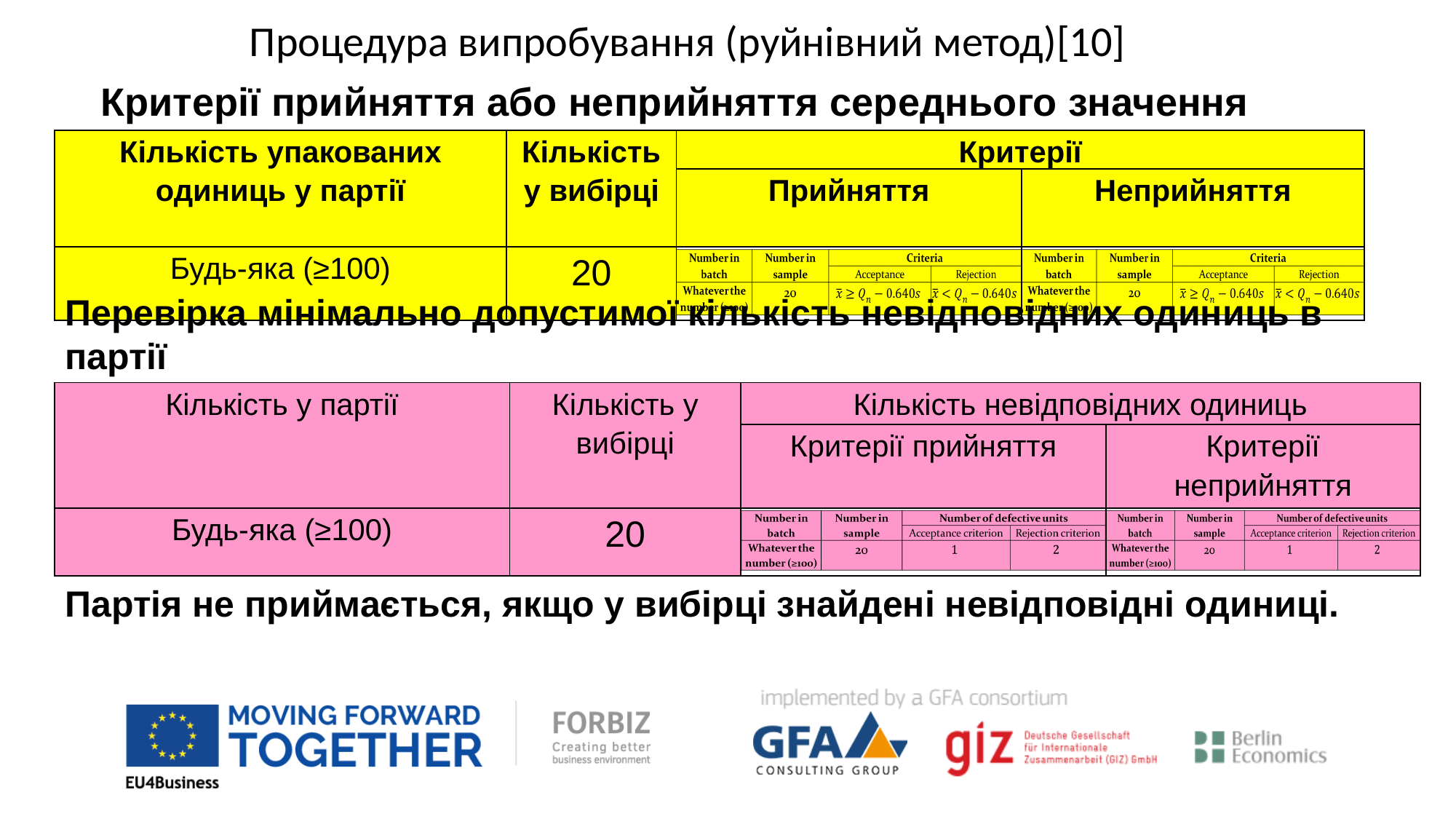

Процедура випробування (руйнівний метод)[10]
Критерії прийняття або неприйняття середнього значення
| Кількість упакованих одиниць у партії | Кількість у вибірці | Критерії |  |
| --- | --- | --- | --- |
|  |  | Прийняття | Неприйняття |
| Будь-яка (≥100) | 20 |  |  |
Перевірка мінімально допустимої кількість невідповідних одиниць в партії
| Кількість у партії | Кількість у вибірці | Кількість невідповідних одиниць |  |
| --- | --- | --- | --- |
|  |  | Критерії прийняття | Критерії неприйняття |
| Будь-яка (≥100) | 20 |  |  |
Партія не приймається, якщо у вибірці знайдені невідповідні одиниці.